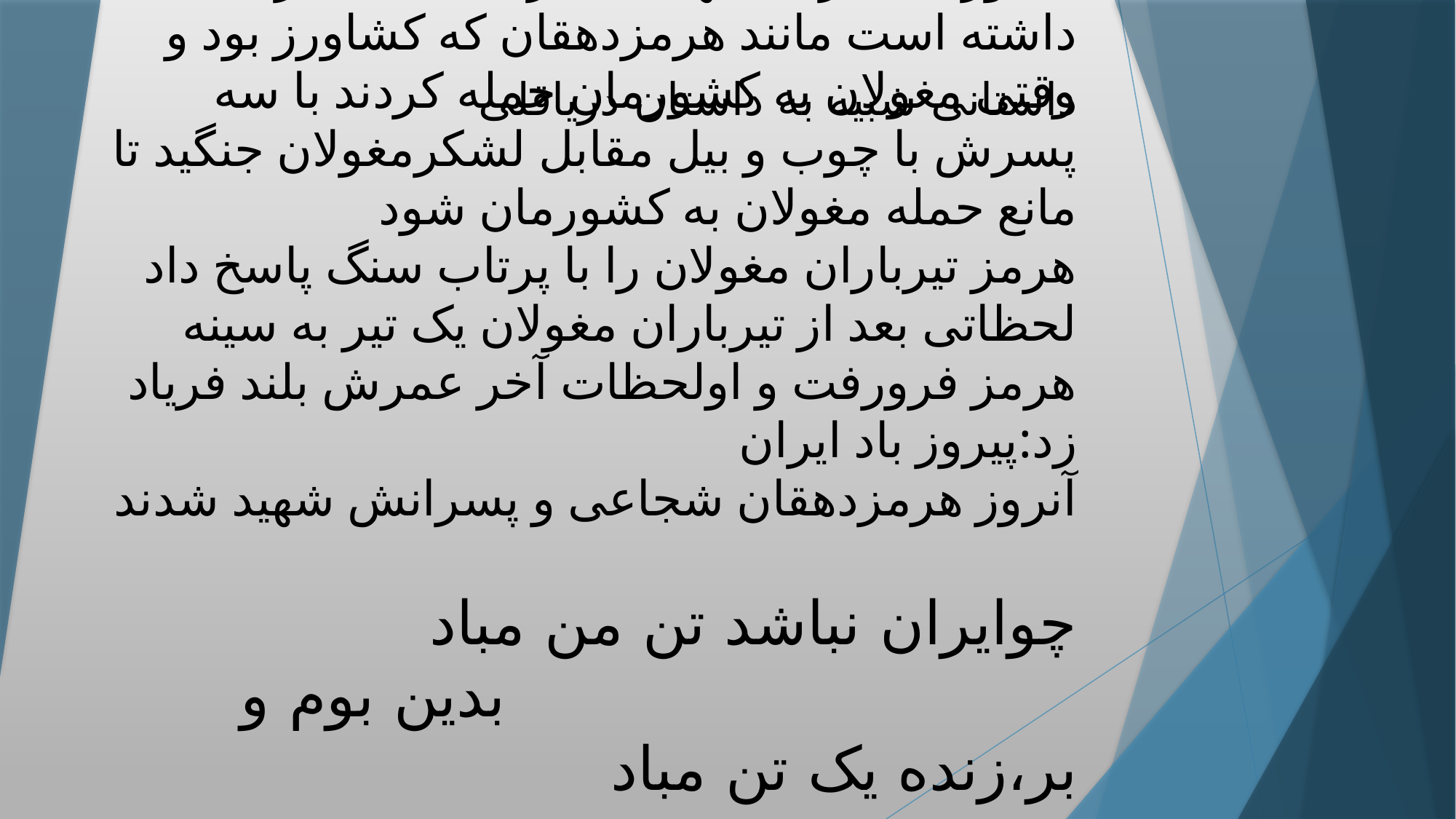

داستانی شبیه به داستان دریاقلی
# کشورمان ایران شهید های زیادی مانند دریاقلی داشته است مانند هرمزدهقان که کشاورز بود و وقتی مغولان به کشورمان حمله کردند با سه پسرش با چوب و بیل مقابل لشکرمغولان جنگید تا مانع حمله مغولان به کشورمان شود هرمز تیرباران مغولان را با پرتاب سنگ پاسخ داد لحظاتی بعد از تیرباران مغولان یک تیر به سینه هرمز فرورفت و اولحظات آخر عمرش بلند فریاد زد:پیروز باد ایران آنروز هرمزدهقان شجاعی و پسرانش شهید شدند چوایران نباشد تن من مباد بدین بوم و بر،زنده یک تن مباد